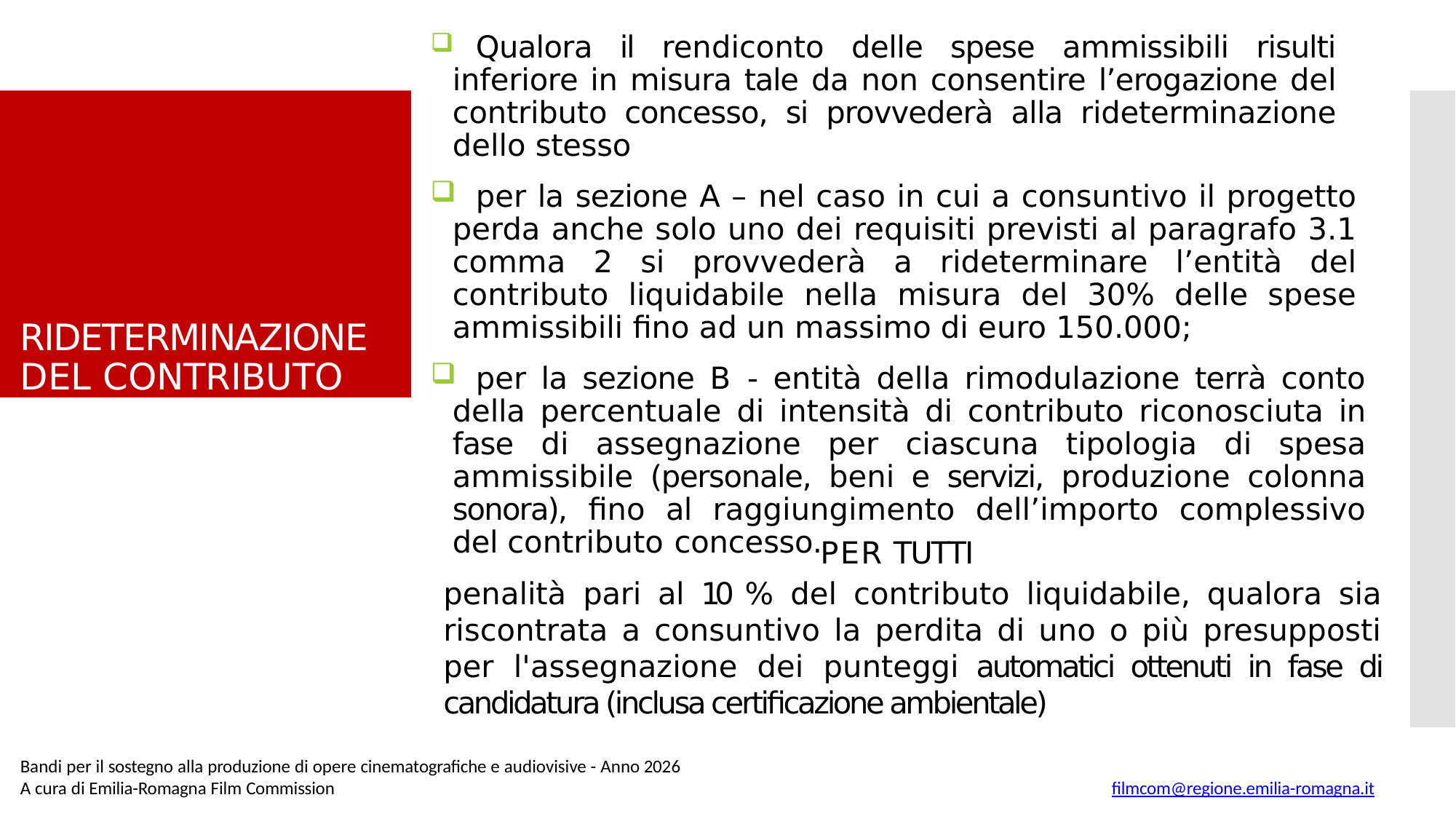

Qualora il rendiconto delle spese ammissibili risulti inferiore in misura tale da non consentire l’erogazione del contributo concesso, si provvederà alla rideterminazione dello stesso
	per la sezione A – nel caso in cui a consuntivo il progetto perda anche solo uno dei requisiti previsti al paragrafo 3.1 comma 2 si provvederà a rideterminare l’entità del contributo liquidabile nella misura del 30% delle spese ammissibili fino ad un massimo di euro 150.000;
	per la sezione B - entità della rimodulazione terrà conto della percentuale di intensità di contributo riconosciuta in fase di assegnazione per ciascuna tipologia di spesa ammissibile (personale, beni e servizi, produzione colonna sonora), fino al raggiungimento dell’importo complessivo del contributo concesso.

RIDETERMINAZIONE DEL CONTRIBUTO
PER TUTTI
penalità pari al 10 % del contributo liquidabile, qualora sia riscontrata a consuntivo la perdita di uno o più presupposti per l'assegnazione dei punteggi automatici ottenuti in fase di candidatura (inclusa certificazione ambientale)
Bandi per il sostegno alla produzione di opere cinematografiche e audiovisive - Anno 2026
A cura di Emilia-Romagna Film Commission
filmcom@regione.emilia-romagna.it